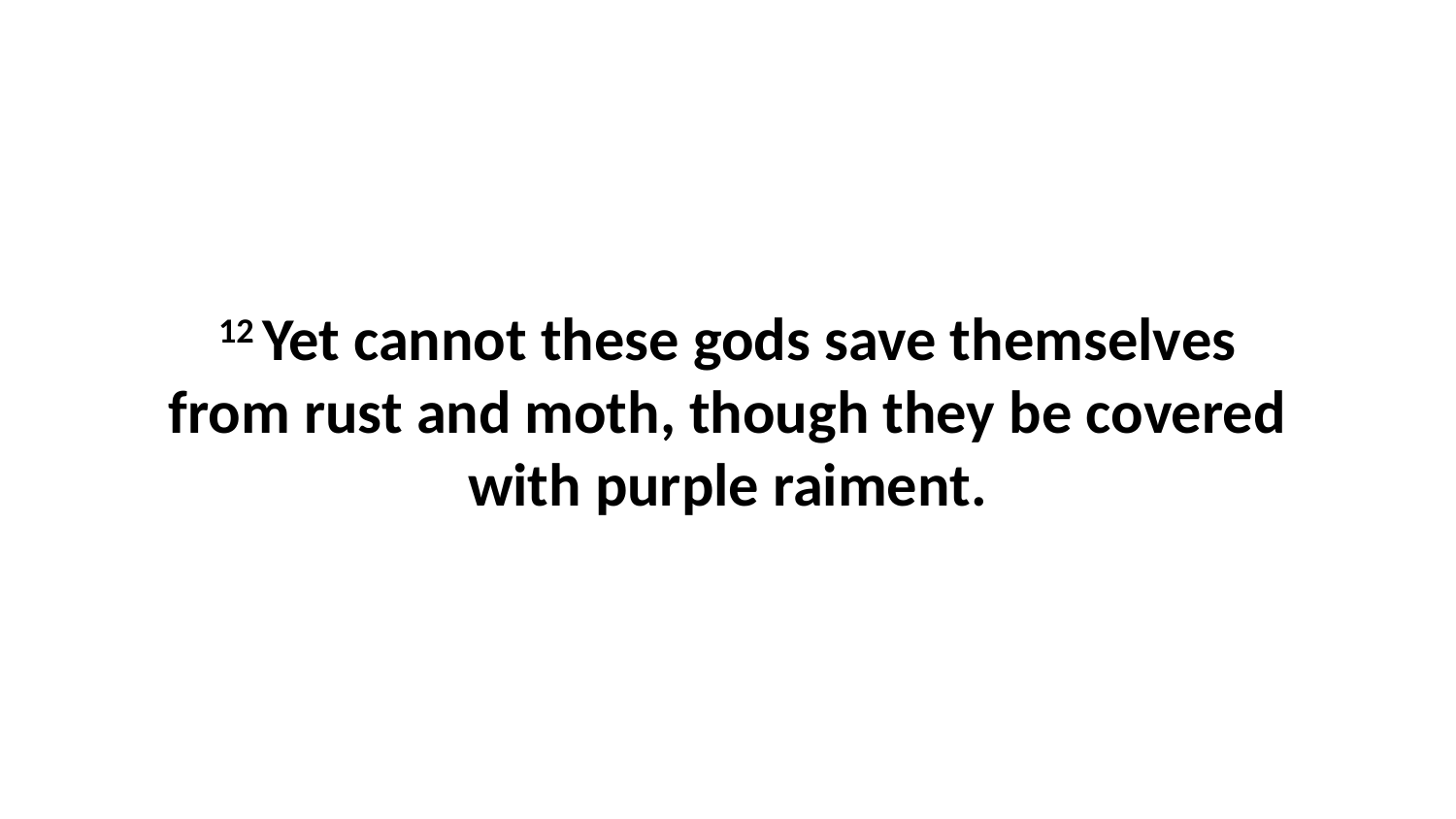

12 Yet cannot these gods save themselves from rust and moth, though they be covered with purple raiment.